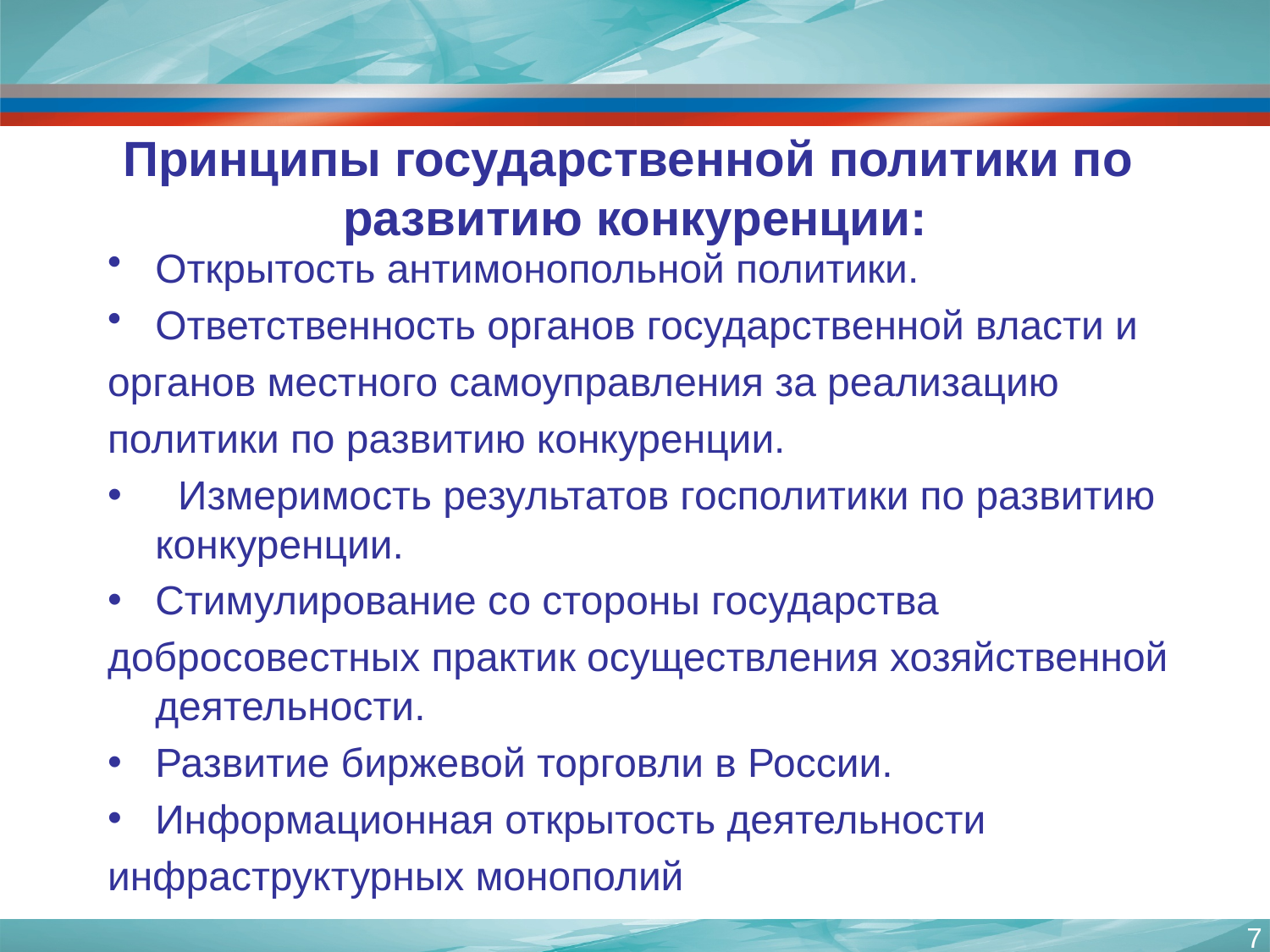

# Принципы государственной политики по развитию конкуренции:
Открытость антимонопольной политики.
Ответственность органов государственной власти и
органов местного самоуправления за реализацию
политики по развитию конкуренции.
  Измеримость результатов госполитики по развитию конкуренции.
Стимулирование со стороны государства
добросовестных практик осуществления хозяйственной деятельности.
Развитие биржевой торговли в России.
Информационная открытость деятельности
инфраструктурных монополий
7